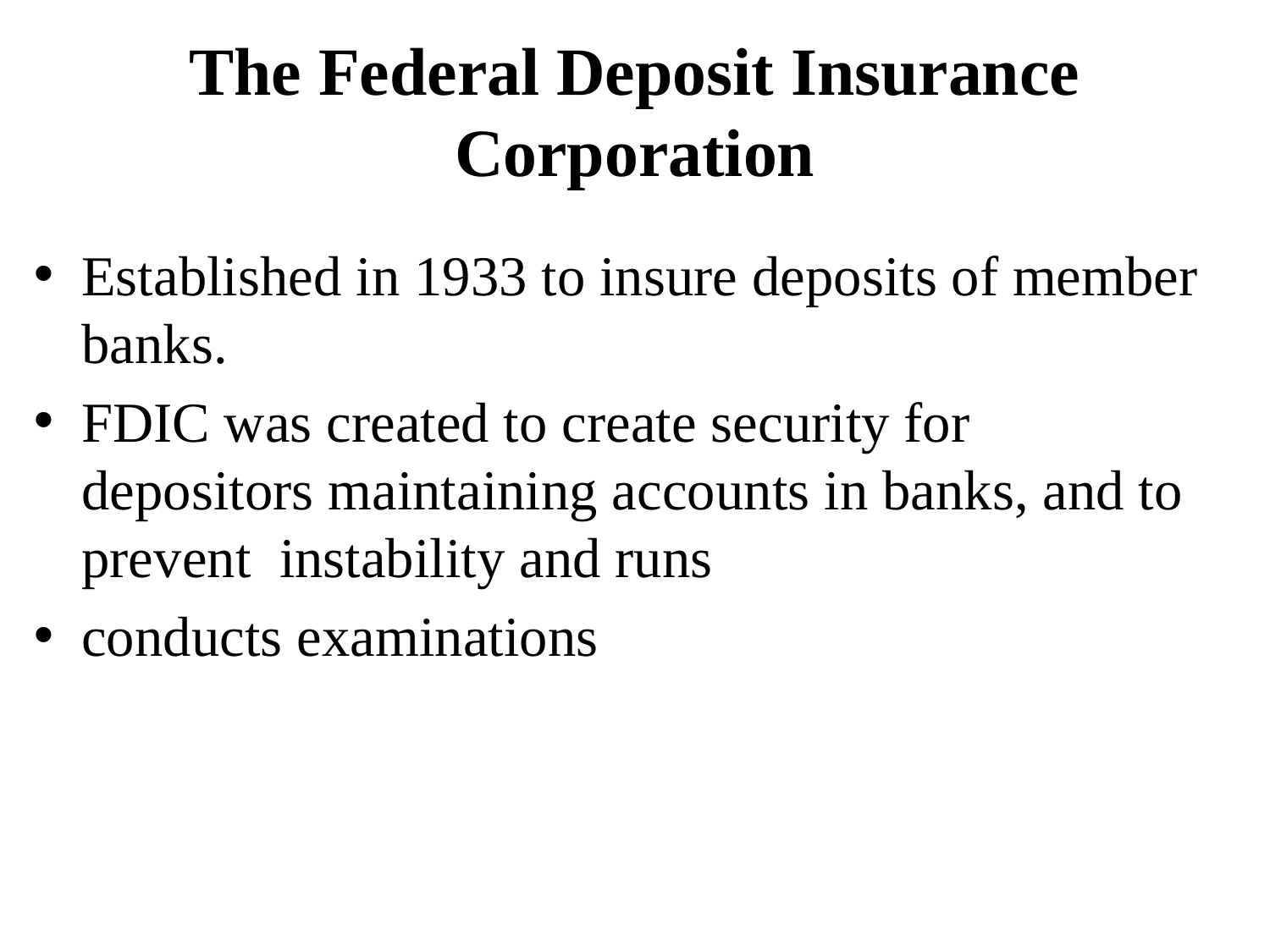

# The Federal Deposit Insurance Corporation
Established in 1933 to insure deposits of member banks.
FDIC was created to create security for depositors maintaining accounts in banks, and to prevent  instability and runs
conducts examinations